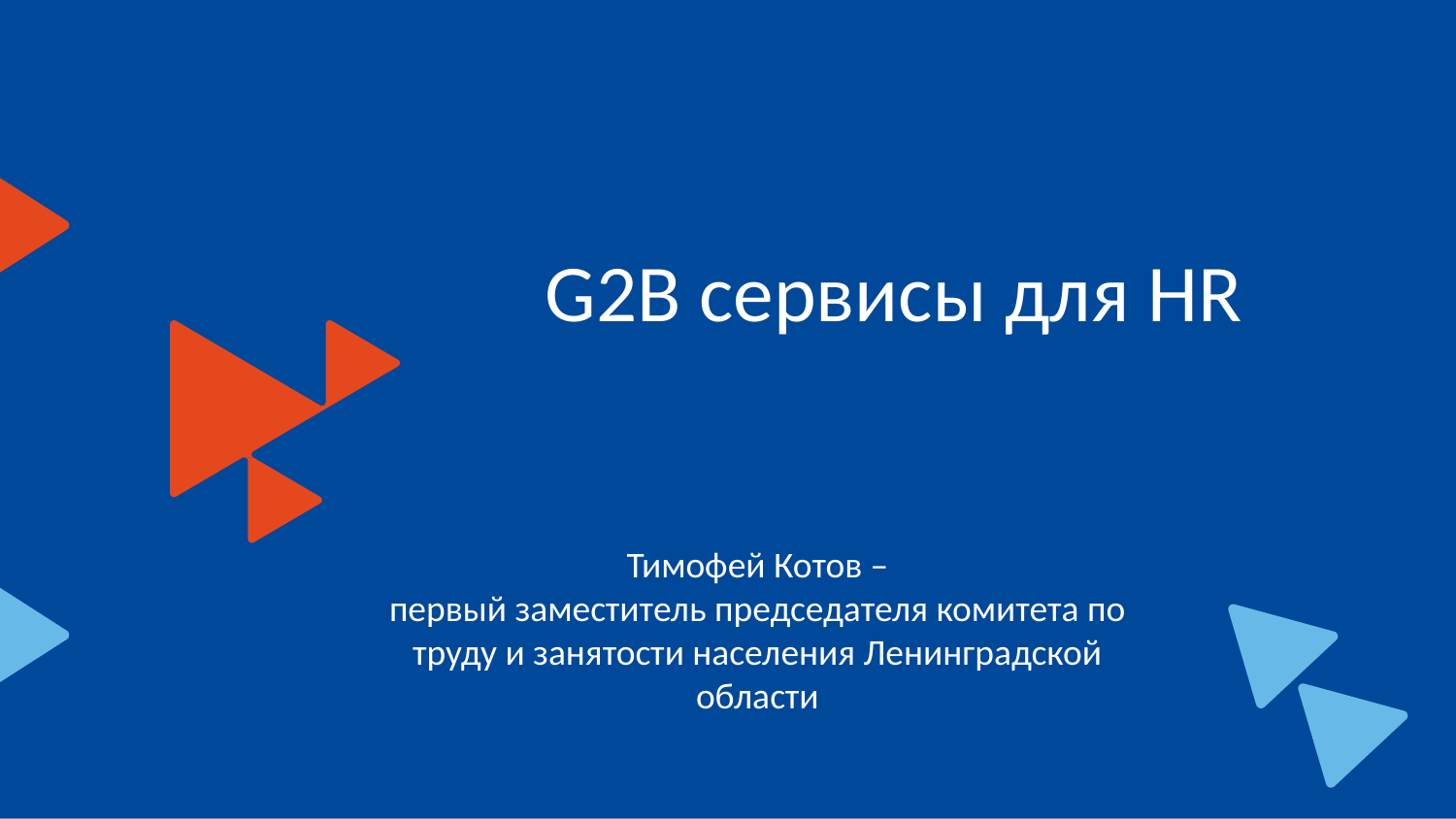

G2B сервисы для HR

Тимофей Котов –
первый заместитель председателя комитета по труду и занятости населения Ленинградской области